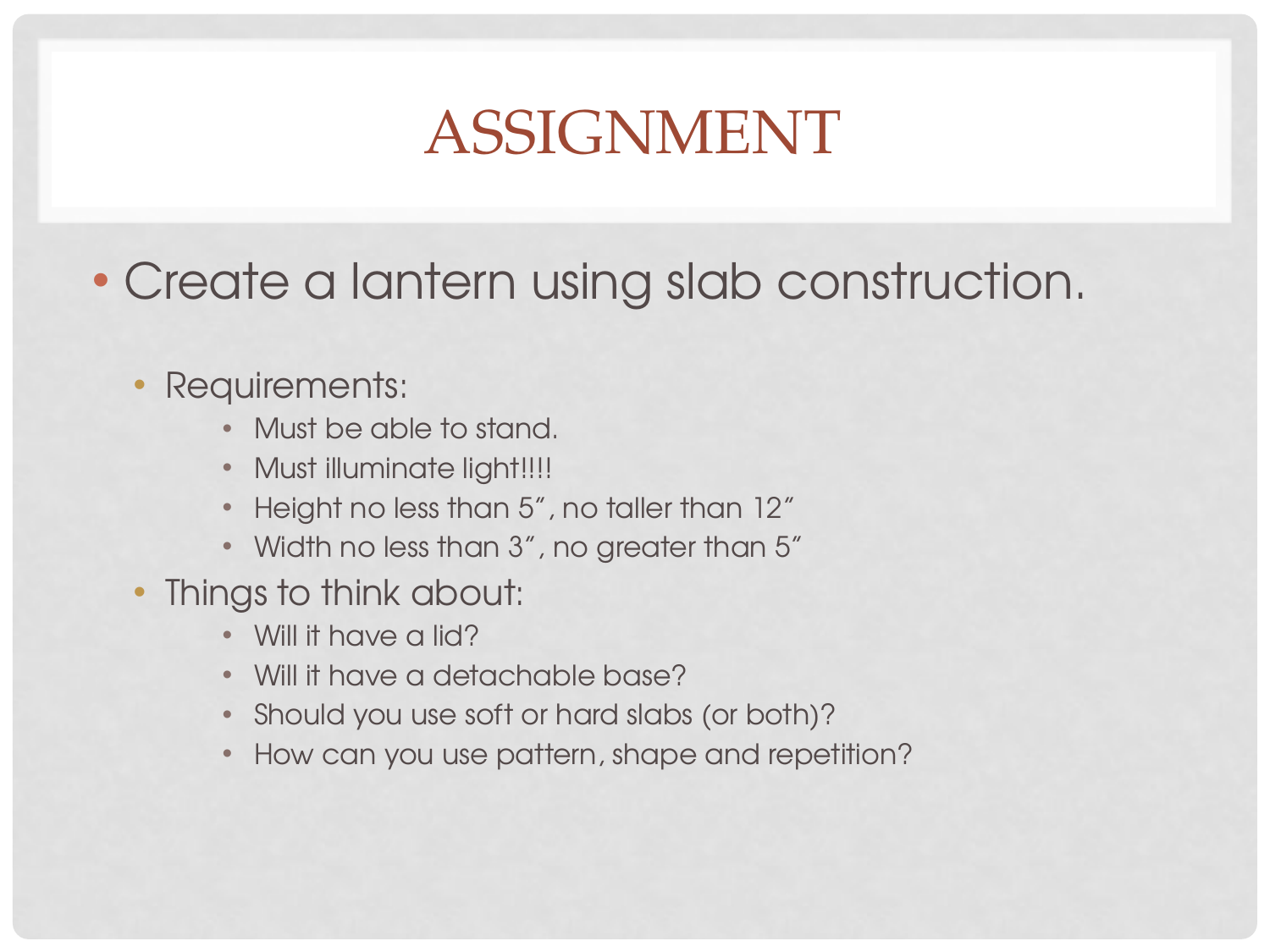

# Assignment
Create a lantern using slab construction.

Requirements:
Must be able to stand.
Must illuminate light!!!!
Height no less than 5”, no taller than 12”
Width no less than 3”, no greater than 5”
Things to think about:
Will it have a lid?
Will it have a detachable base?
Should you use soft or hard slabs (or both)?
How can you use pattern, shape and repetition?